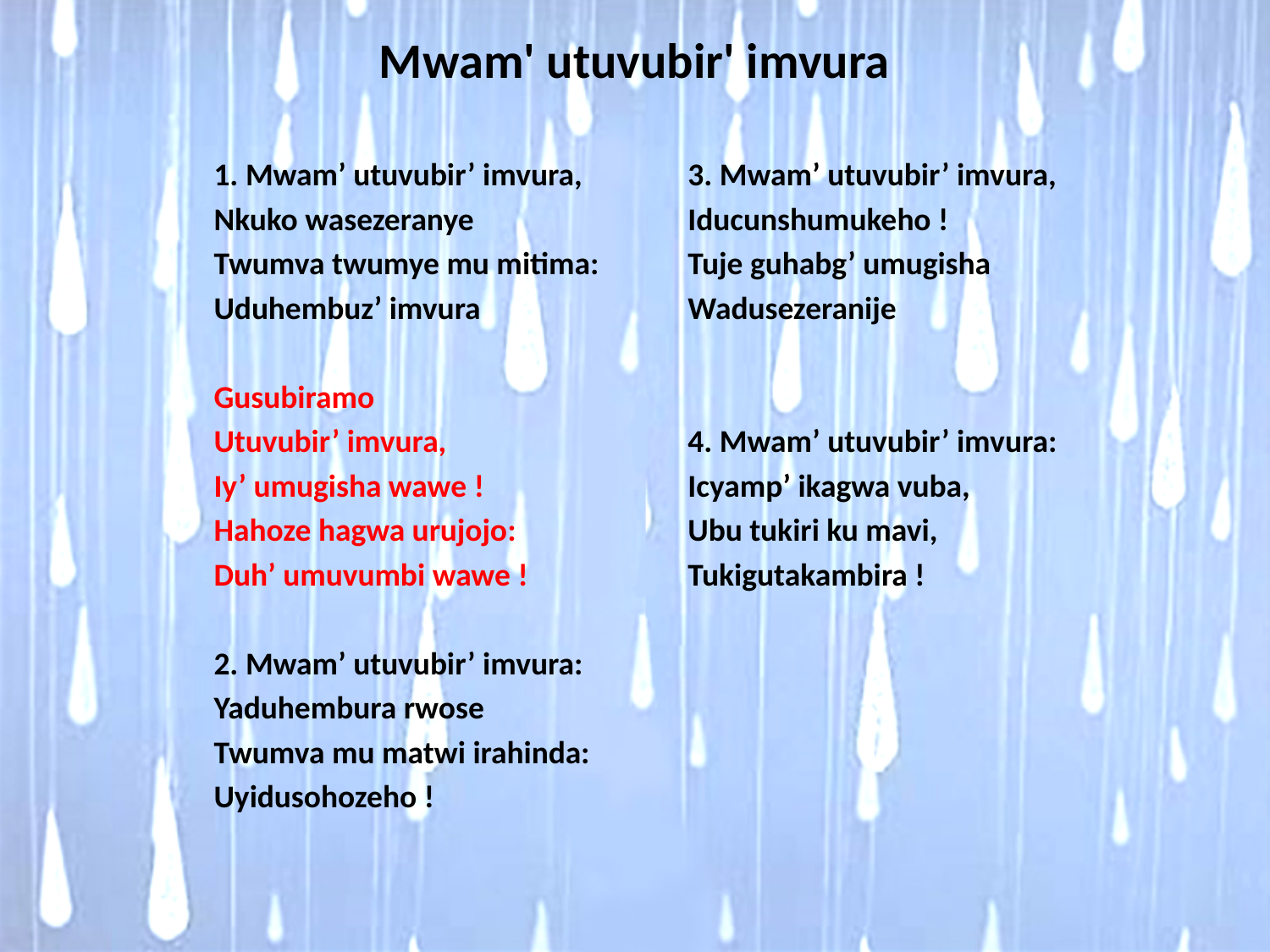

# Mwam' utuvubir' imvura
1. Mwam’ utuvubir’ imvura,
Nkuko wasezeranye
Twumva twumye mu mitima:
Uduhembuz’ imvura

Gusubiramo
Utuvubir’ imvura,
Iy’ umugisha wawe !
Hahoze hagwa urujojo:
Duh’ umuvumbi wawe !

2. Mwam’ utuvubir’ imvura:
Yaduhembura rwose
Twumva mu matwi irahinda:
Uyidusohozeho !
3. Mwam’ utuvubir’ imvura,
Iducunshumukeho !
Tuje guhabg’ umugisha
Wadusezeranije

4. Mwam’ utuvubir’ imvura:
Icyamp’ ikagwa vuba,
Ubu tukiri ku mavi,
Tukigutakambira !